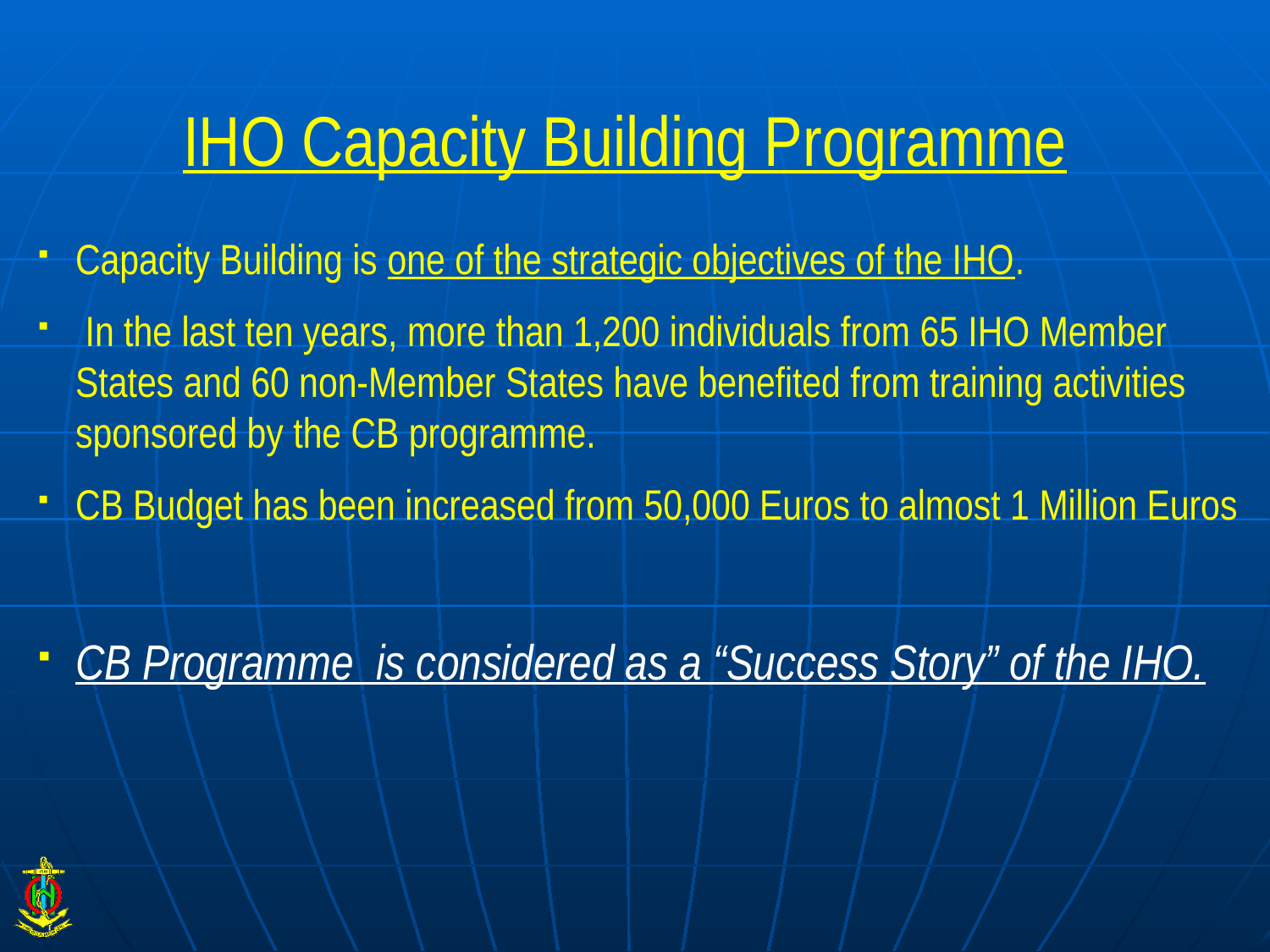

# IHO Capacity Building Programme
Capacity Building is one of the strategic objectives of the IHO.
 In the last ten years, more than 1,200 individuals from 65 IHO Member States and 60 non-Member States have benefited from training activities sponsored by the CB programme.
CB Budget has been increased from 50,000 Euros to almost 1 Million Euros

CB Programme  is considered as a “Success Story” of the IHO.